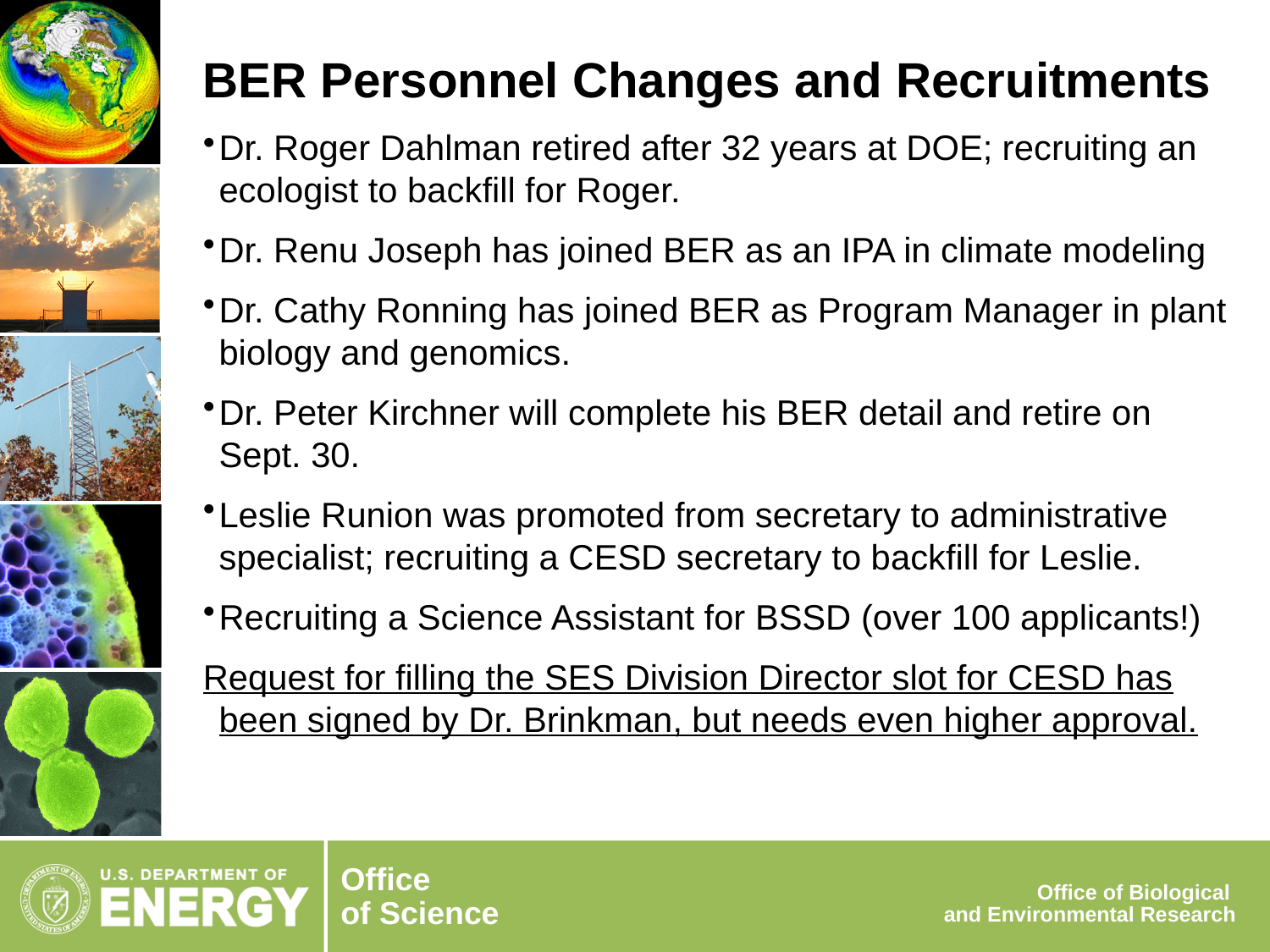

BER Personnel Changes and Recruitments
Dr. Roger Dahlman retired after 32 years at DOE; recruiting an ecologist to backfill for Roger.
Dr. Renu Joseph has joined BER as an IPA in climate modeling
Dr. Cathy Ronning has joined BER as Program Manager in plant biology and genomics.
Dr. Peter Kirchner will complete his BER detail and retire on      Sept. 30.
Leslie Runion was promoted from secretary to administrative specialist; recruiting a CESD secretary to backfill for Leslie.
Recruiting a Science Assistant for BSSD (over 100 applicants!)
Request for filling the SES Division Director slot for CESD has been signed by Dr. Brinkman, but needs even higher approval.